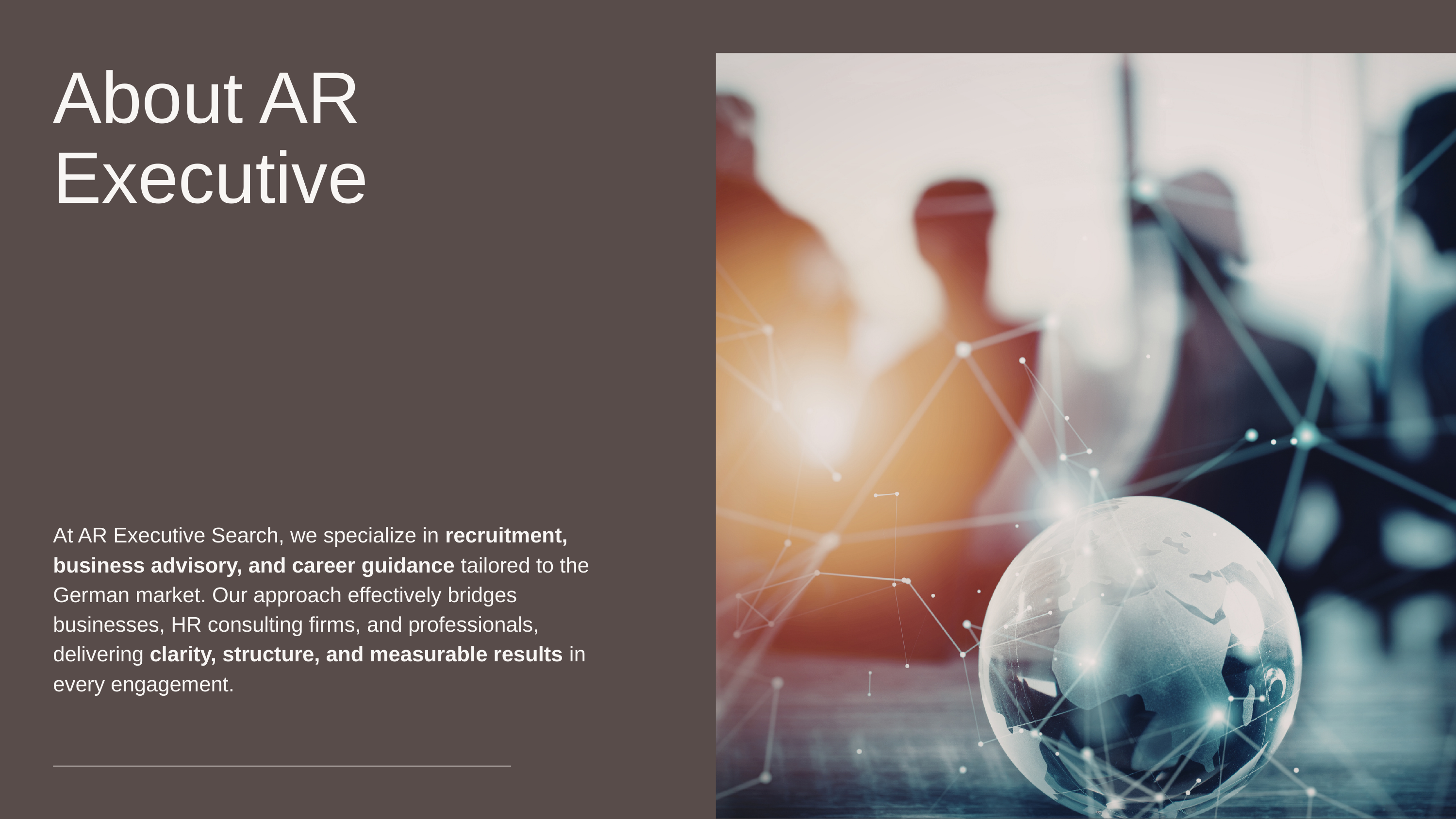

About AR Executive
At AR Executive Search, we specialize in recruitment, business advisory, and career guidance tailored to the German market. Our approach effectively bridges businesses, HR consulting firms, and professionals, delivering clarity, structure, and measurable results in every engagement.